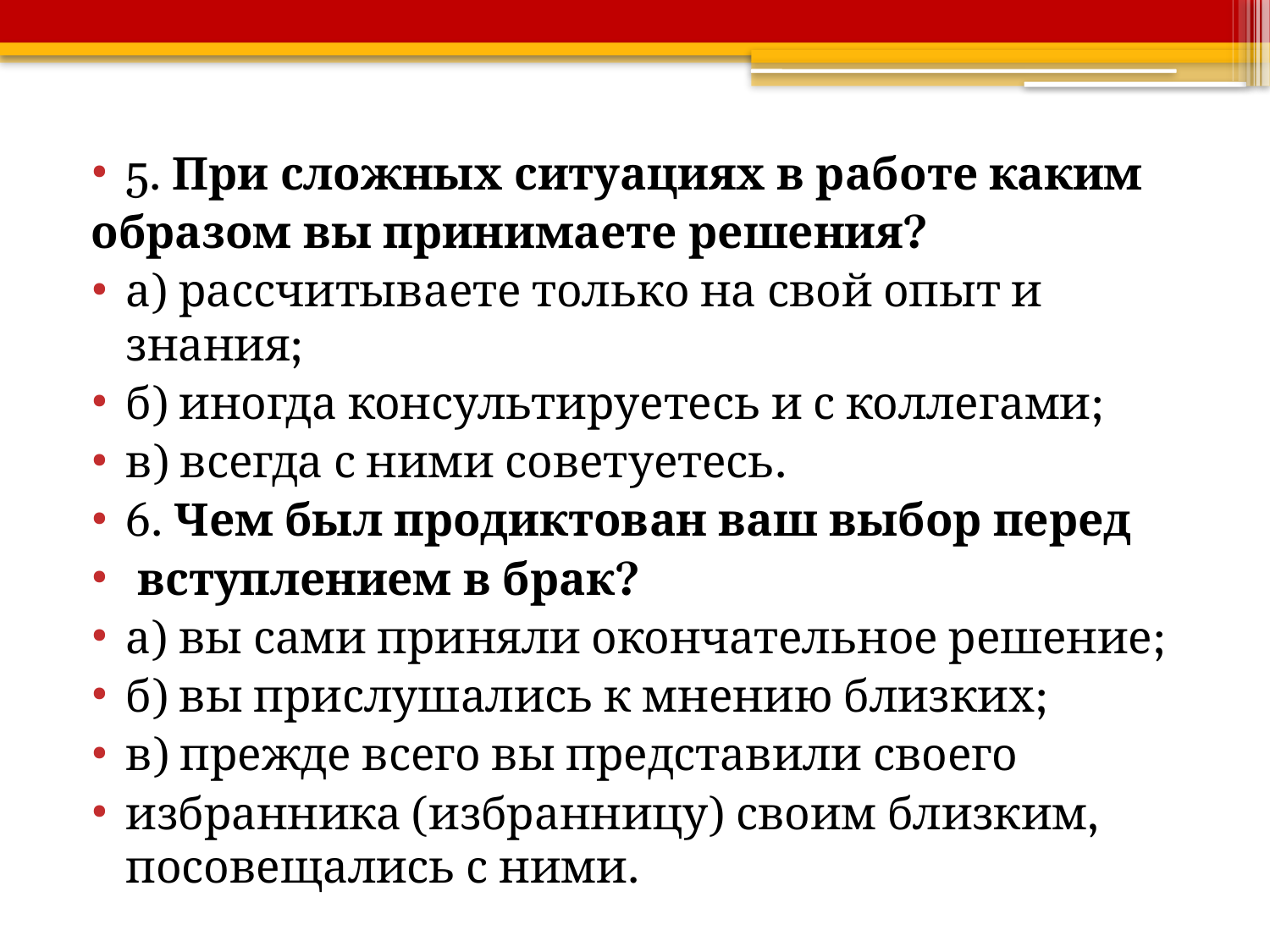

#
5. При сложных ситуациях в работе каким
образом вы принимаете решения?
а) рассчитываете только на свой опыт и знания;
б) иногда консультируетесь и с коллегами;
в) всегда с ними советуетесь.
6. Чем был продиктован ваш выбор перед
 вступлением в брак?
а) вы сами приняли окончательное решение;
б) вы прислушались к мнению близких;
в) прежде всего вы представили своего
избранника (избранницу) своим близким, посовещались с ними.